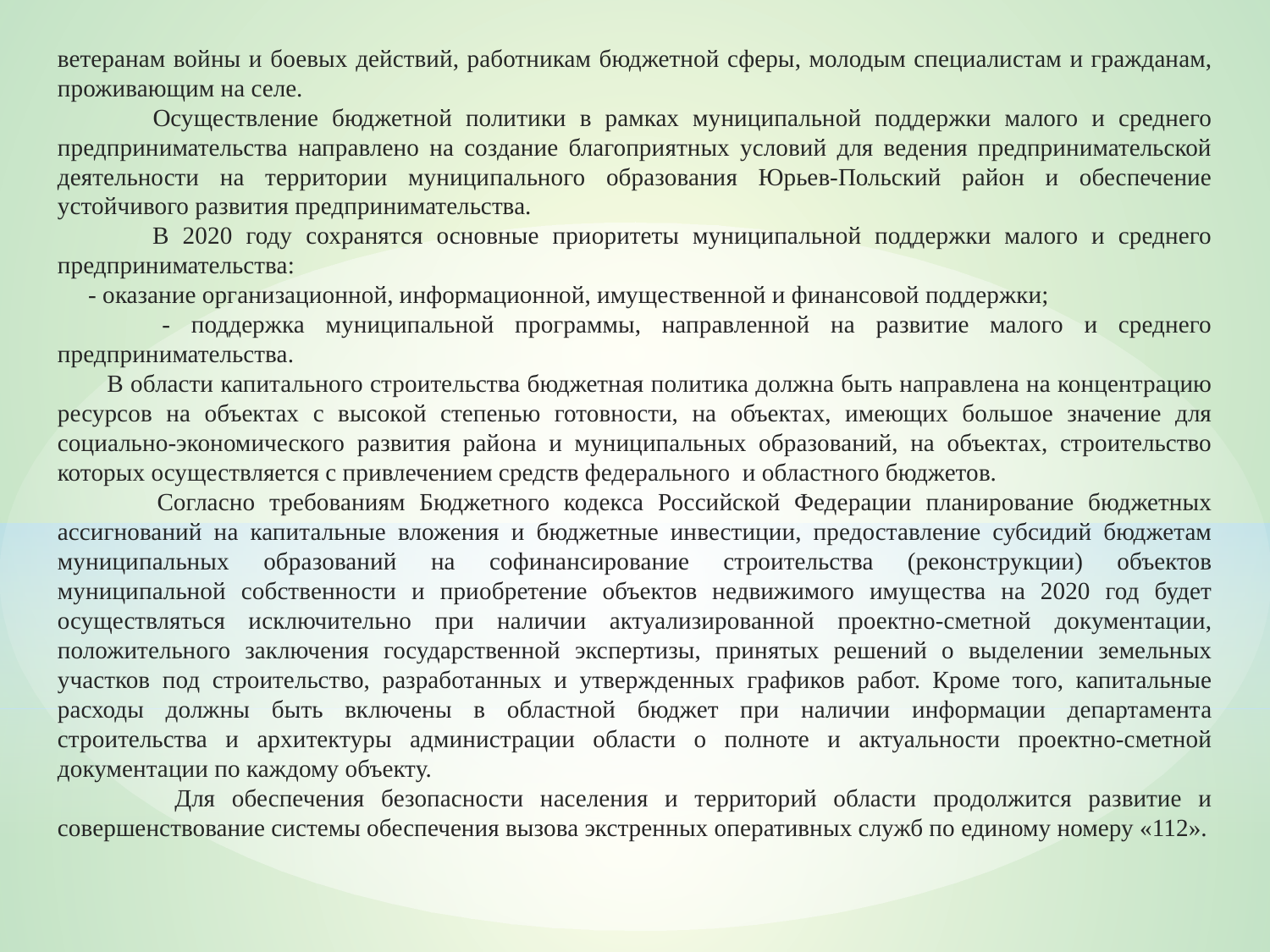

ветеранам войны и боевых действий, работникам бюджетной сферы, молодым специалистам и гражданам, проживающим на селе.
       Осуществление бюджетной политики в рамках муниципальной поддержки малого и среднего предпринимательства направлено на создание благоприятных условий для ведения предпринимательской деятельности на территории муниципального образования Юрьев-Польский район и обеспечение устойчивого развития предпринимательства.
       В 2020 году сохранятся основные приоритеты муниципальной поддержки малого и среднего предпринимательства:
     - оказание организационной, информационной, имущественной и финансовой поддержки;
     - поддержка муниципальной программы, направленной на развитие малого и среднего предпринимательства.
       В области капитального строительства бюджетная политика должна быть направлена на концентрацию ресурсов на объектах с высокой степенью готовности, на объектах, имеющих большое значение для социально-экономического развития района и муниципальных образований, на объектах, строительство которых осуществляется с привлечением средств федерального  и областного бюджетов.
       Согласно требованиям Бюджетного кодекса Российской Федерации планирование бюджетных ассигнований на капитальные вложения и бюджетные инвестиции, предоставление субсидий бюджетам муниципальных образований на софинансирование строительства (реконструкции) объектов муниципальной собственности и приобретение объектов недвижимого имущества на 2020 год будет осуществляться исключительно при наличии актуализированной проектно-сметной документации, положительного заключения государственной экспертизы, принятых решений о выделении земельных участков под строительство, разработанных и утвержденных графиков работ. Кроме того, капитальные расходы должны быть включены в областной бюджет при наличии информации департамента строительства и архитектуры администрации области о полноте и актуальности проектно-сметной документации по каждому объекту.
       Для обеспечения безопасности населения и территорий области продолжится развитие и совершенствование системы обеспечения вызова экстренных оперативных служб по единому номеру «112».